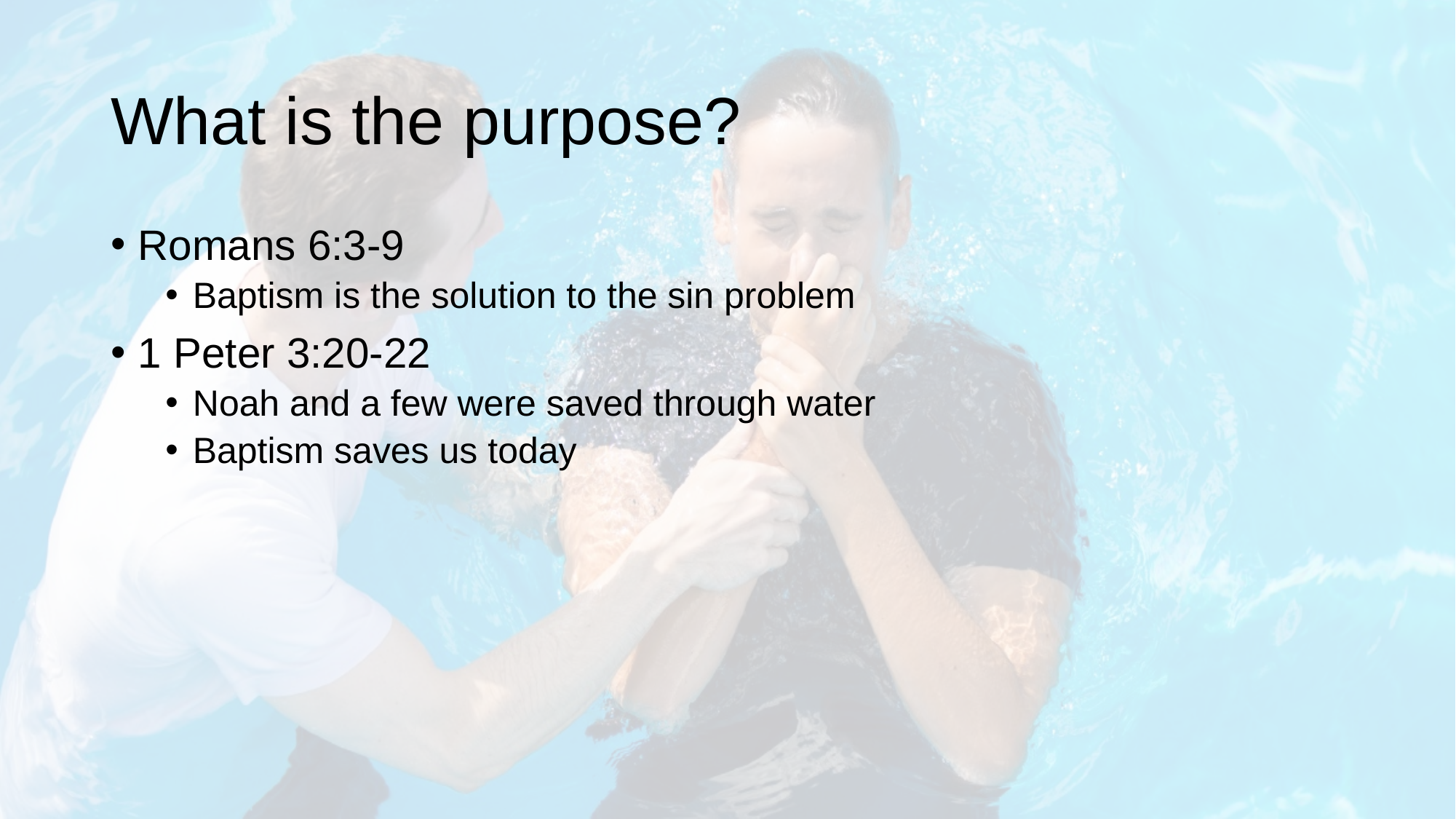

# What is the purpose?
Romans 6:3-9
Baptism is the solution to the sin problem
1 Peter 3:20-22
Noah and a few were saved through water
Baptism saves us today